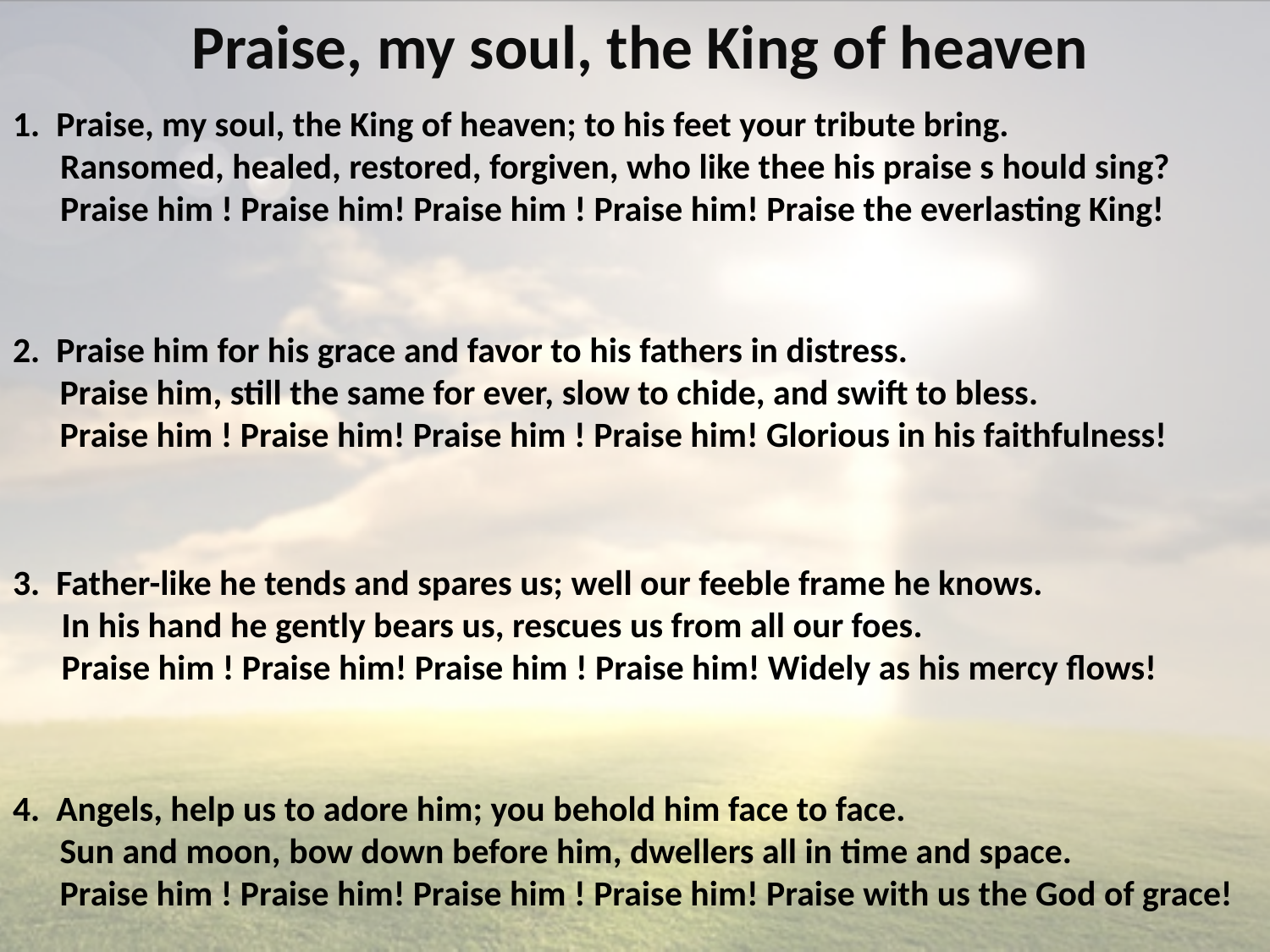

# Praise, my soul, the King of heaven
1.  Praise, my soul, the King of heaven; to his feet your tribute bring.
 Ransomed, healed, restored, forgiven, who like thee his praise s hould sing?
 Praise him ! Praise him! Praise him ! Praise him! Praise the everlasting King!

2.  Praise him for his grace and favor to his fathers in distress.
   Praise him, still the same for ever, slow to chide, and swift to bless.
   Praise him ! Praise him! Praise him ! Praise him! Glorious in his faithfulness!

3.  Father-like he tends and spares us; well our feeble frame he knows.
    In his hand he gently bears us, rescues us from all our foes.
    Praise him ! Praise him! Praise him ! Praise him! Widely as his mercy flows!

4.  Angels, help us to adore him; you behold him face to face.
   Sun and moon, bow down before him, dwellers all in time and space.
   Praise him ! Praise him! Praise him ! Praise him! Praise with us the God of grace!